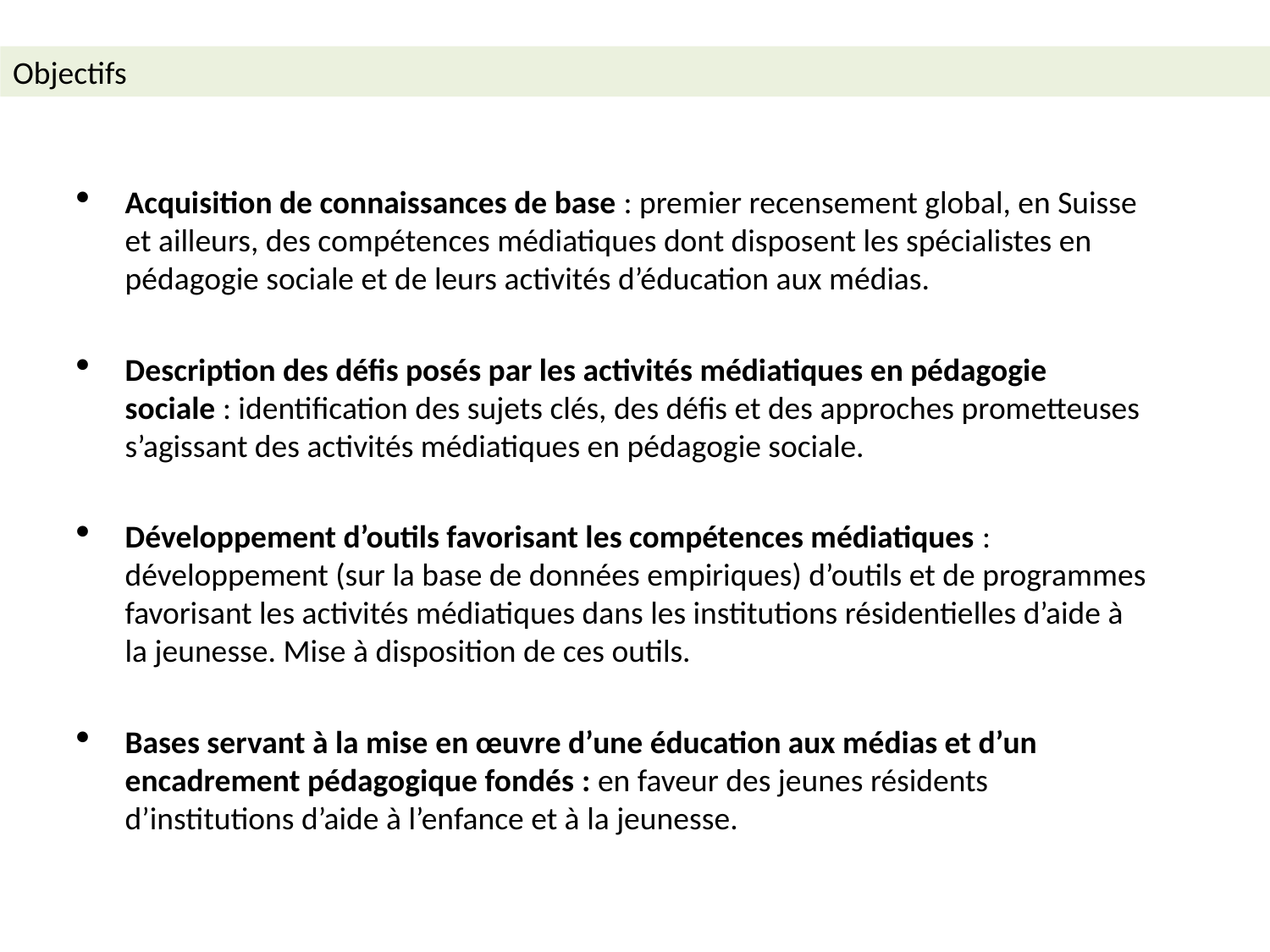

Objectifs
Acquisition de connaissances de base : premier recensement global, en Suisse et ailleurs, des compétences médiatiques dont disposent les spécialistes en pédagogie sociale et de leurs activités d’éducation aux médias.
Description des défis posés par les activités médiatiques en pédagogie sociale : identification des sujets clés, des défis et des approches prometteuses s’agissant des activités médiatiques en pédagogie sociale.
Développement d’outils favorisant les compétences médiatiques : développement (sur la base de données empiriques) d’outils et de programmes favorisant les activités médiatiques dans les institutions résidentielles d’aide à la jeunesse. Mise à disposition de ces outils.
Bases servant à la mise en œuvre d’une éducation aux médias et d’un encadrement pédagogique fondés : en faveur des jeunes résidents d’institutions d’aide à l’enfance et à la jeunesse.